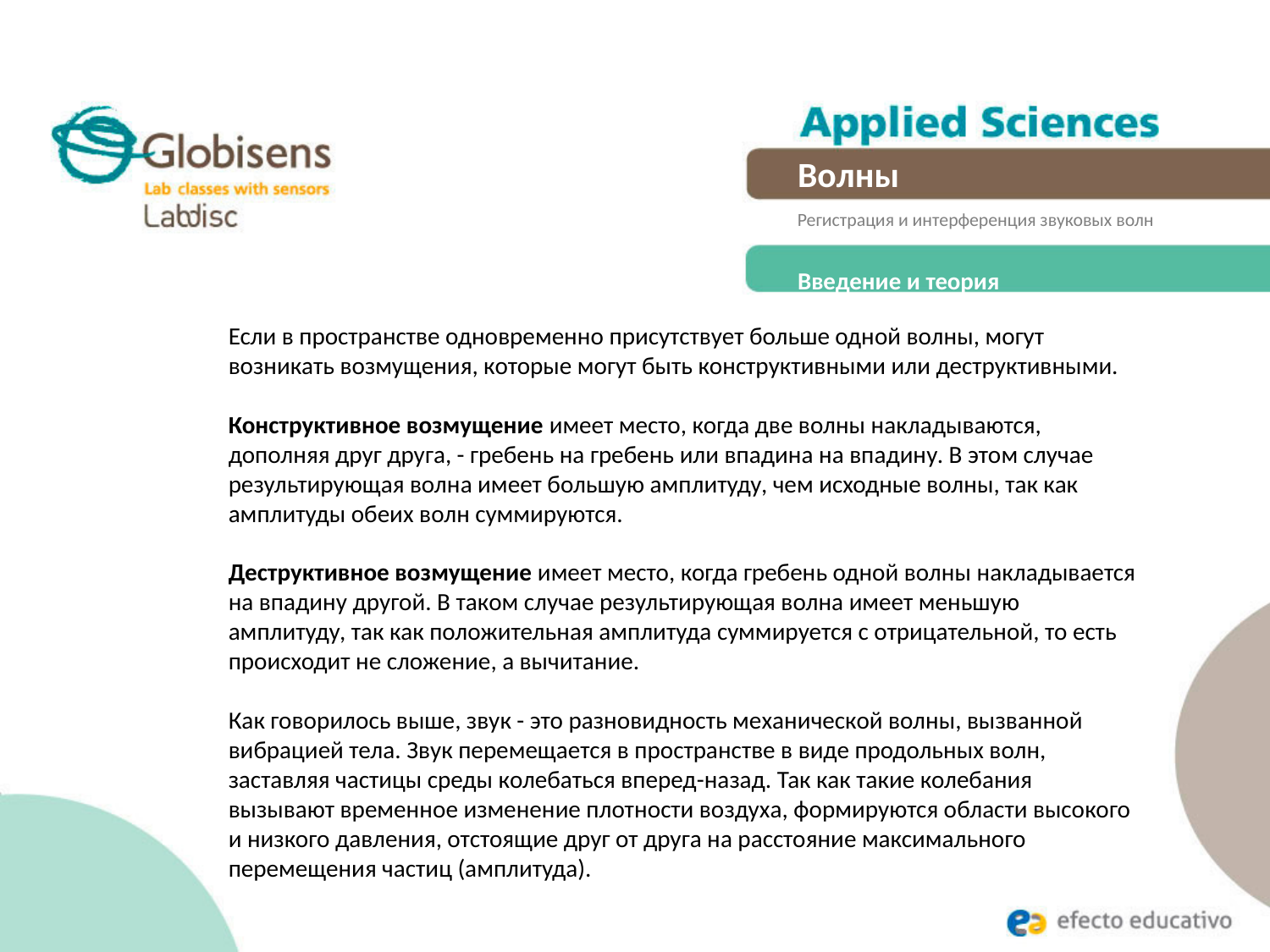

Волны
Регистрация и интерференция звуковых волн
Введение и теория

Если в пространстве одновременно присутствует больше одной волны, могут возникать возмущения, которые могут быть конструктивными или деструктивными.

Конструктивное возмущение имеет место, когда две волны накладываются, дополняя друг друга, - гребень на гребень или впадина на впадину. В этом случае результирующая волна имеет большую амплитуду, чем исходные волны, так как амплитуды обеих волн суммируются.

Деструктивное возмущение имеет место, когда гребень одной волны накладывается на впадину другой. В таком случае результирующая волна имеет меньшую амплитуду, так как положительная амплитуда суммируется с отрицательной, то есть происходит не сложение, а вычитание.

Как говорилось выше, звук - это разновидность механической волны, вызванной вибрацией тела. Звук перемещается в пространстве в виде продольных волн, заставляя частицы среды колебаться вперед-назад. Так как такие колебания вызывают временное изменение плотности воздуха, формируются области высокого и низкого давления, отстоящие друг от друга на расстояние максимального перемещения частиц (амплитуда).